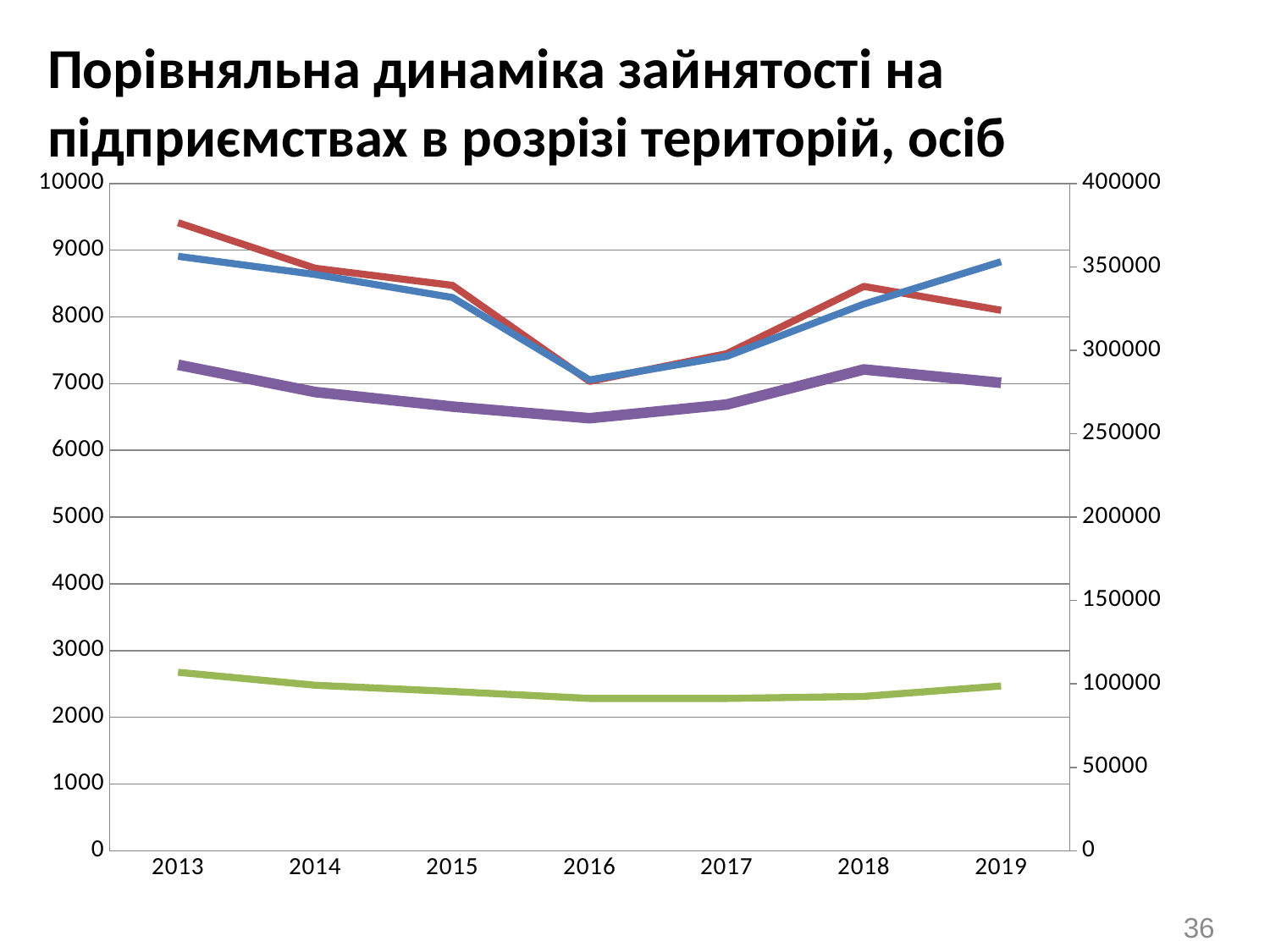

Порівняльна динаміка зайнятості на підприємствах в розрізі територій, осіб

### Chart

| Category | Дрогобич | Самбір | Червоноград | Львівська область |
|---|---|---|---|---|
| 2013 | 9412.0 | 2674.0 | 7282.0 | 356316.0 |
| 2014 | 8729.0 | 2480.0 | 6874.0 | 345450.0 |
| 2015 | 8473.0 | 2387.0 | 6656.0 | 331630.0 |
| 2016 | 7034.0 | 2283.0 | 6482.0 | 282249.0 |
| 2017 | 7449.0 | 2283.0 | 6687.0 | 296392.0 |
| 2018 | 8457.0 | 2313.0 | 7213.0 | 327677.0 |
| 2019 | 8099.0 | 2469.0 | 7012.0 | 353092.0 |
36